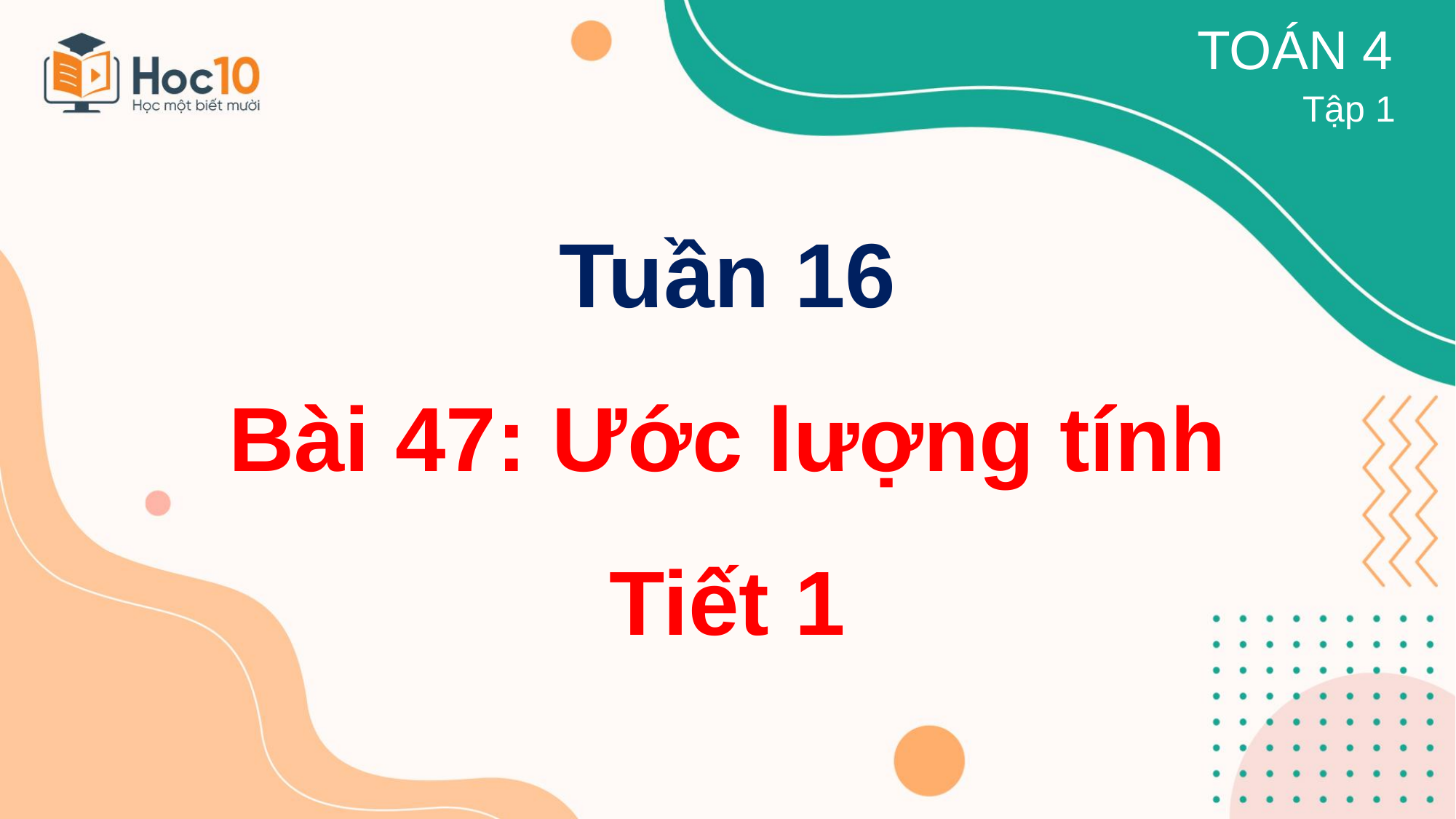

TOÁN 4
Tập 1
Tuần 16
Bài 47: Ước lượng tính Tiết 1